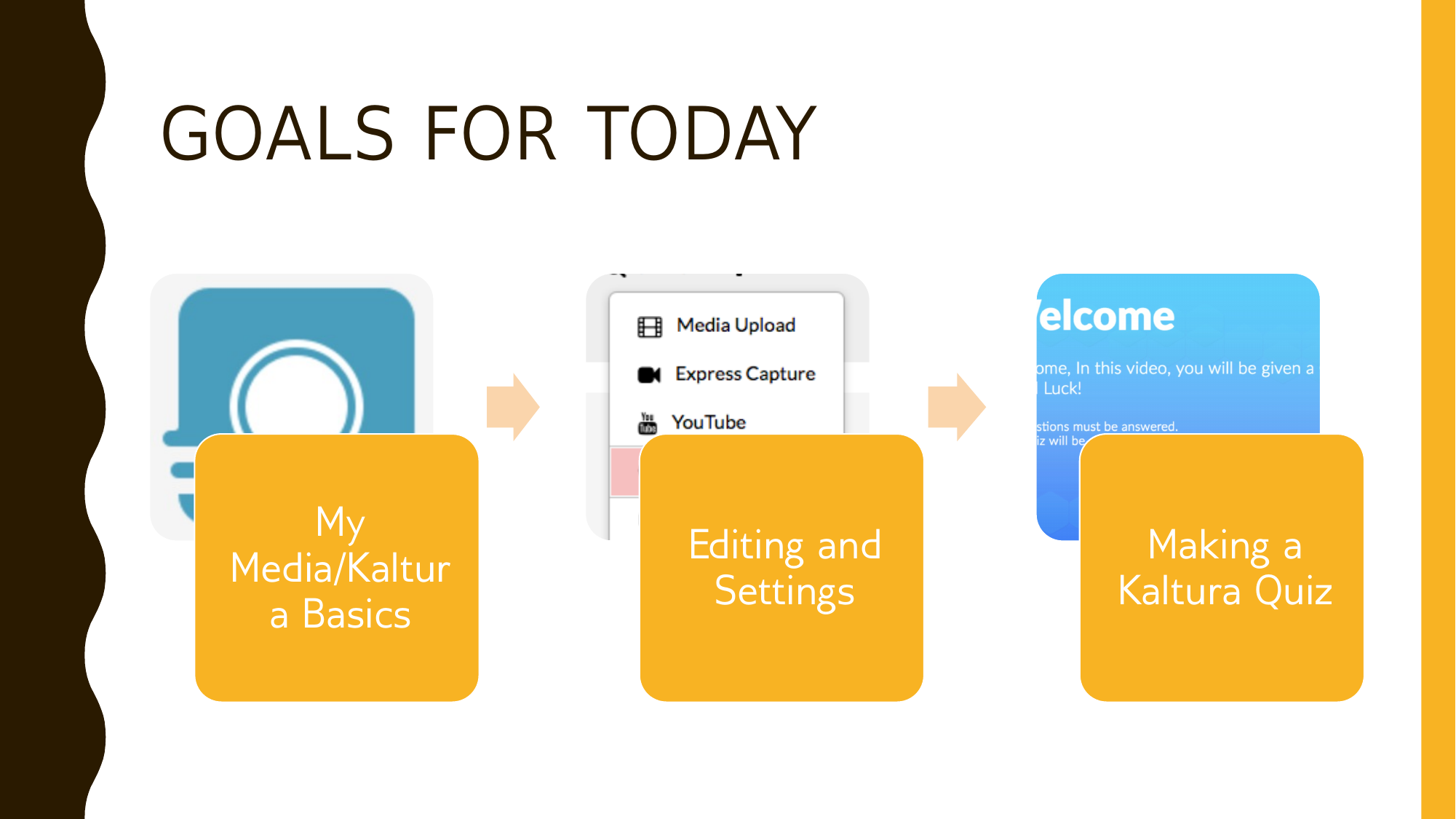

# Goals for today
My Media/Kaltura Basics

Editing and Settings

Making a Kaltura Quiz